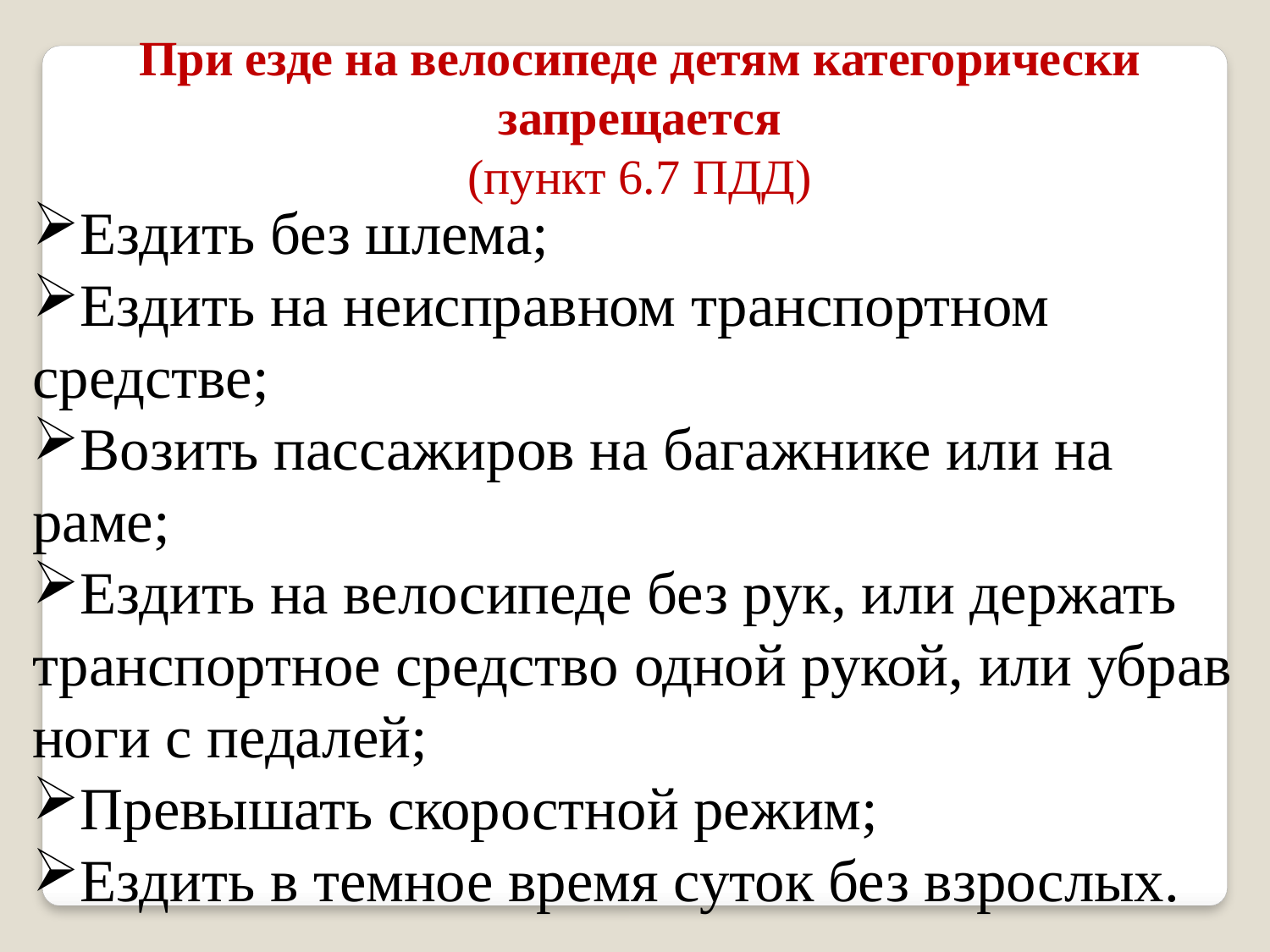

При езде на велосипеде детям категорически запрещается
(пункт 6.7 ПДД)
Ездить без шлема;
Ездить на неисправном транспортном средстве;
Возить пассажиров на багажнике или на раме;
Ездить на велосипеде без рук, или держать транспортное средство одной рукой, или убрав ноги с педалей;
Превышать скоростной режим;
Ездить в темное время суток без взрослых.